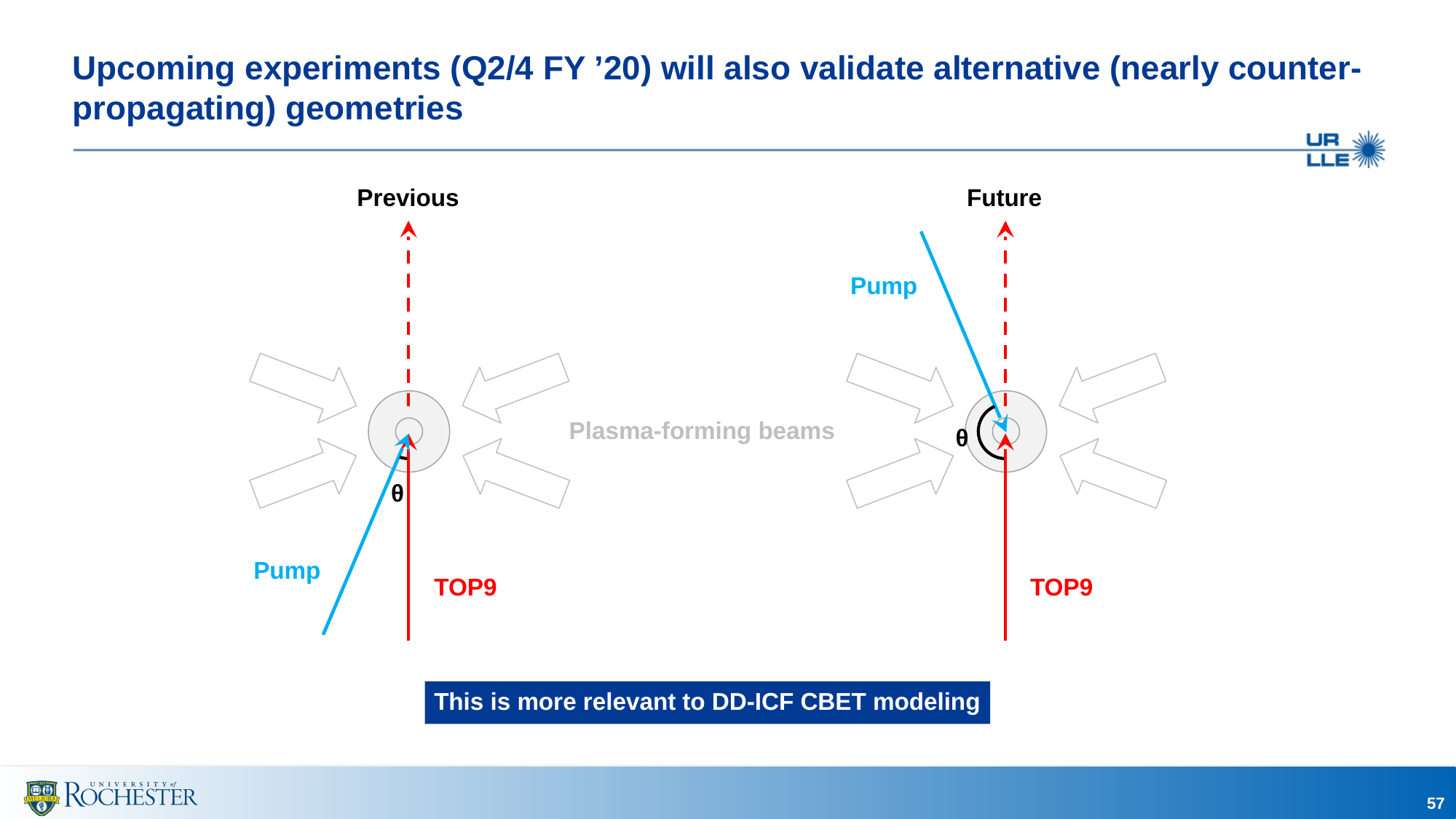

# Upcoming experiments (Q2/4 FY ’20) will also validate alternative (nearly counter-propagating) geometries
Previous
Future

Plasma-forming beams
Pump

θ
TOP9

θ
Pump
TOP9
This is more relevant to DD-ICF CBET modeling